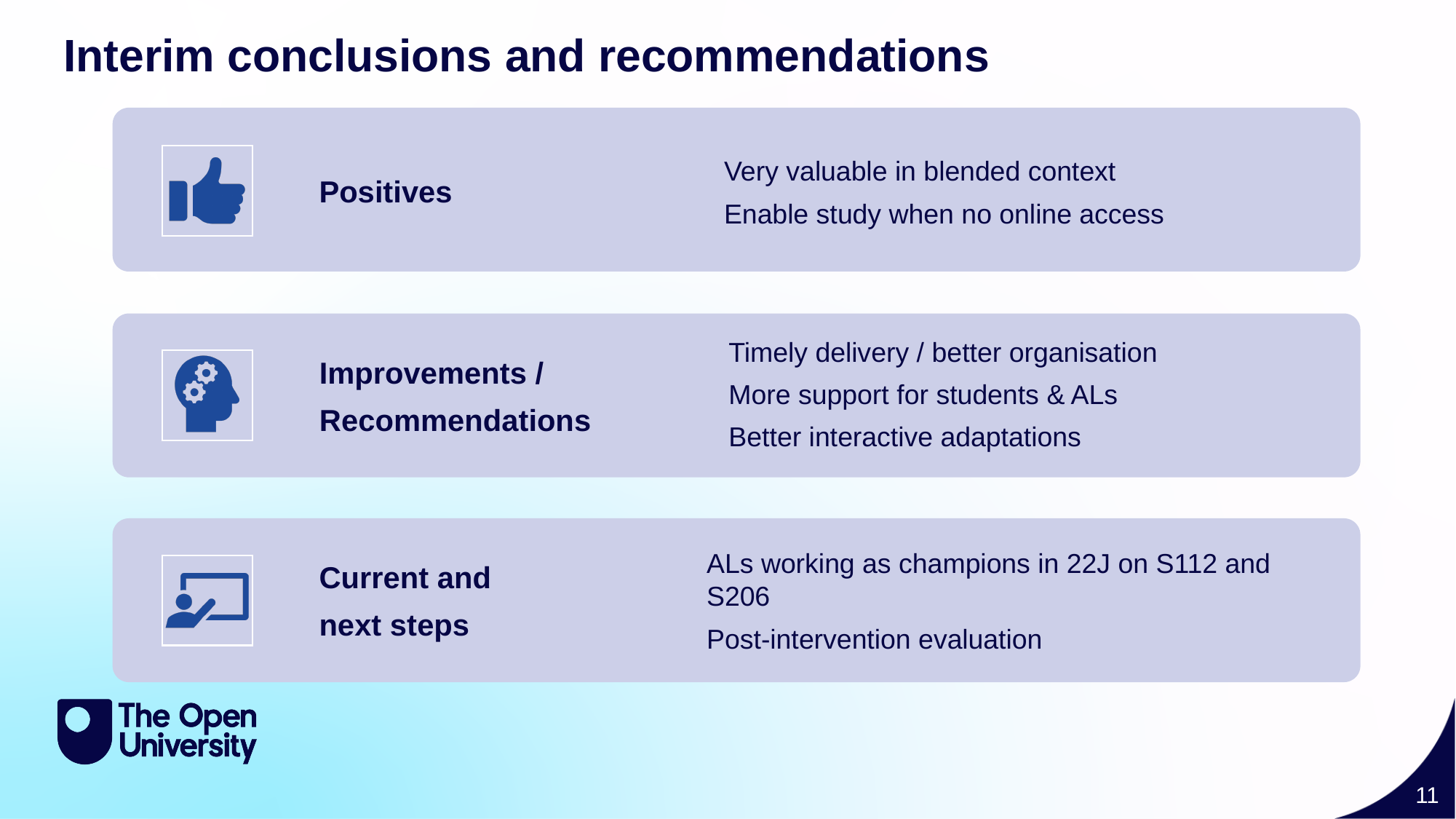

Interim conclusions and recommendations
Positives
Very valuable in blended context
Enable study when no online access
Improvements /
Recommendations
Timely delivery / better organisation
More support for students & ALs
Better interactive adaptations
Current and
next steps
ALs working as champions in 22J on S112 and S206
Post-intervention evaluation